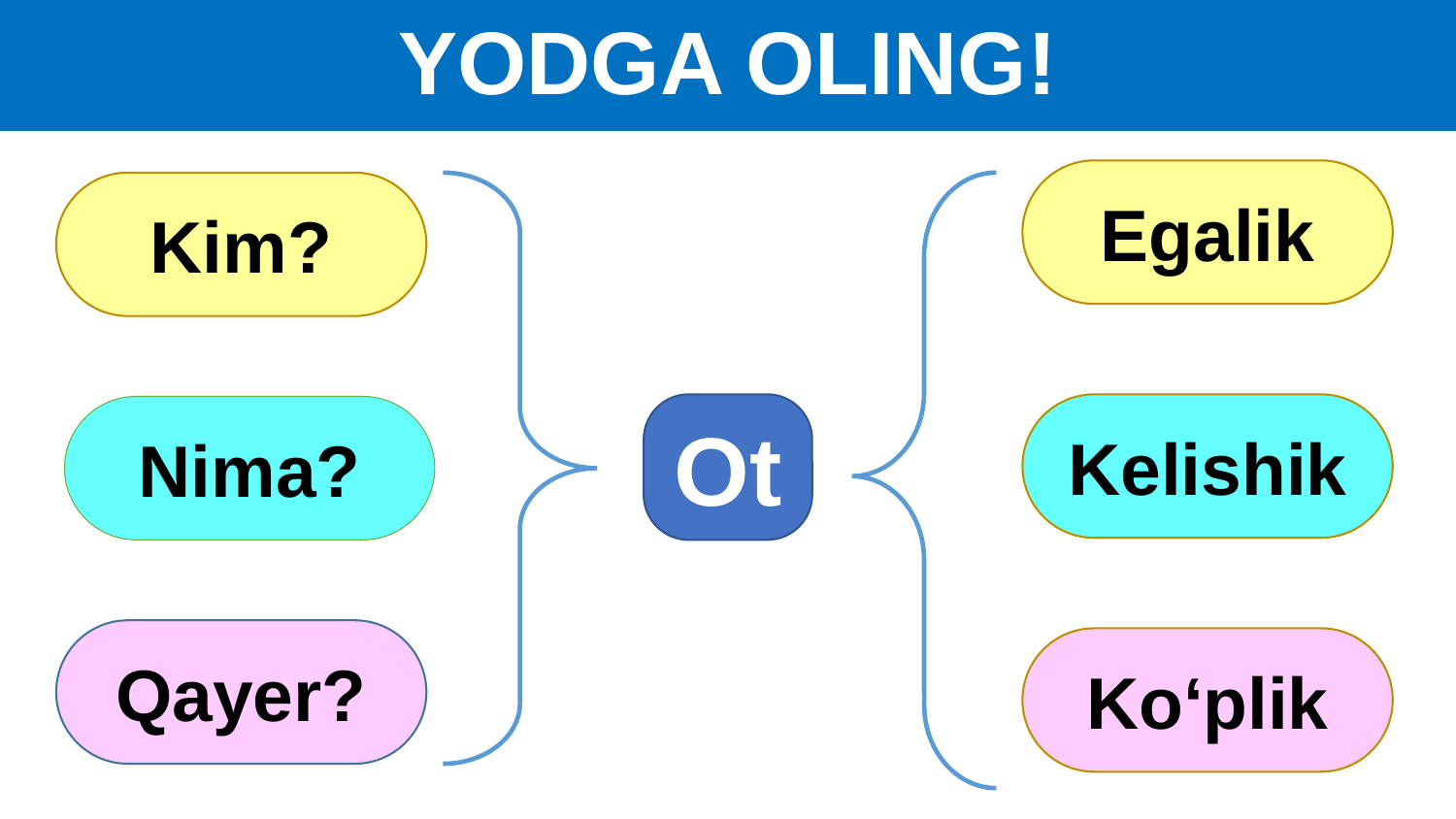

# YODGA OLING!
Egalik
Kim?

Ot
Kelishik
Nima?
Qayer?
Ko‘plik